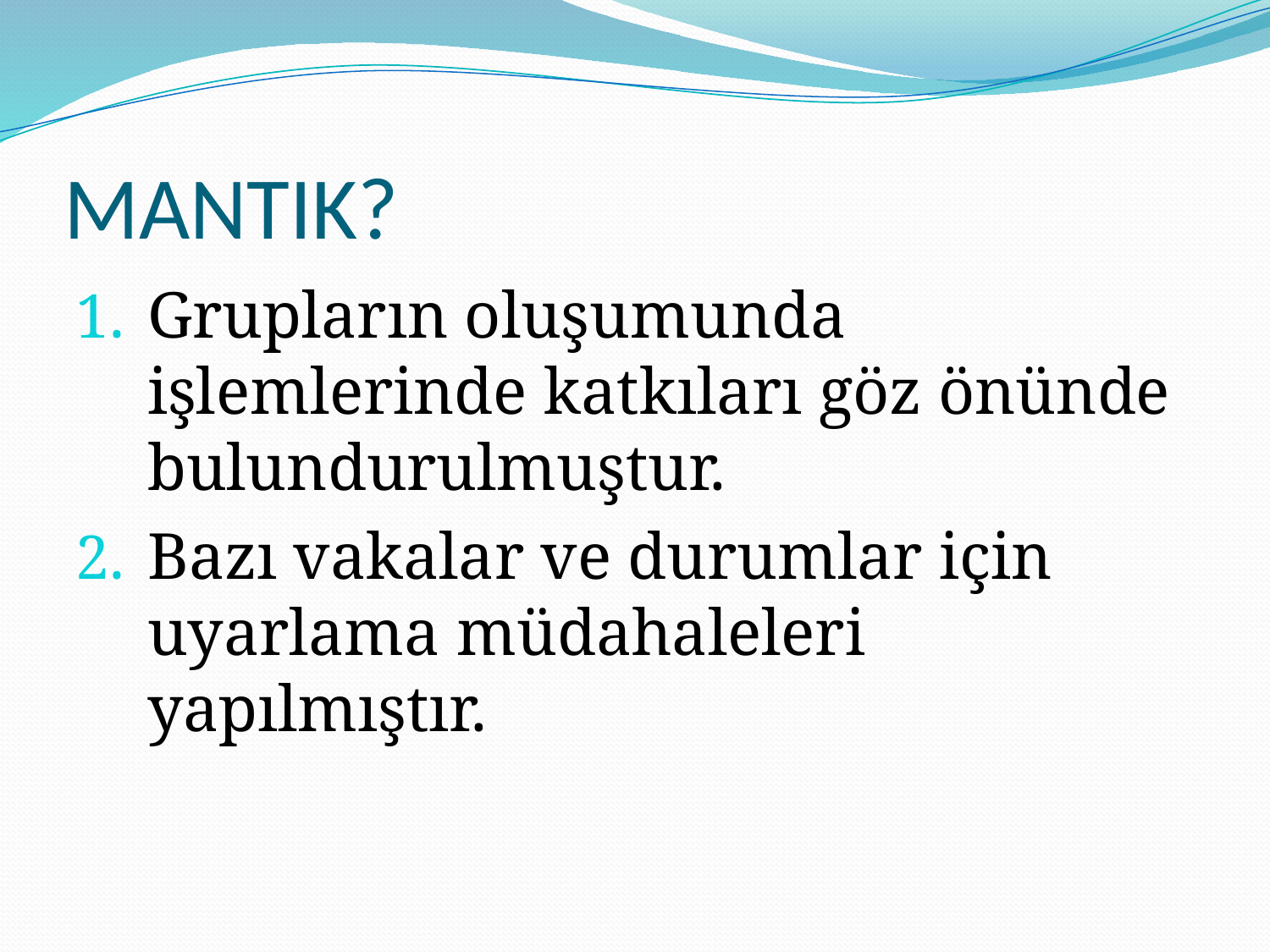

# MANTIK?
Grupların oluşumunda işlemlerinde katkıları göz önünde bulundurulmuştur.
Bazı vakalar ve durumlar için uyarlama müdahaleleri yapılmıştır.